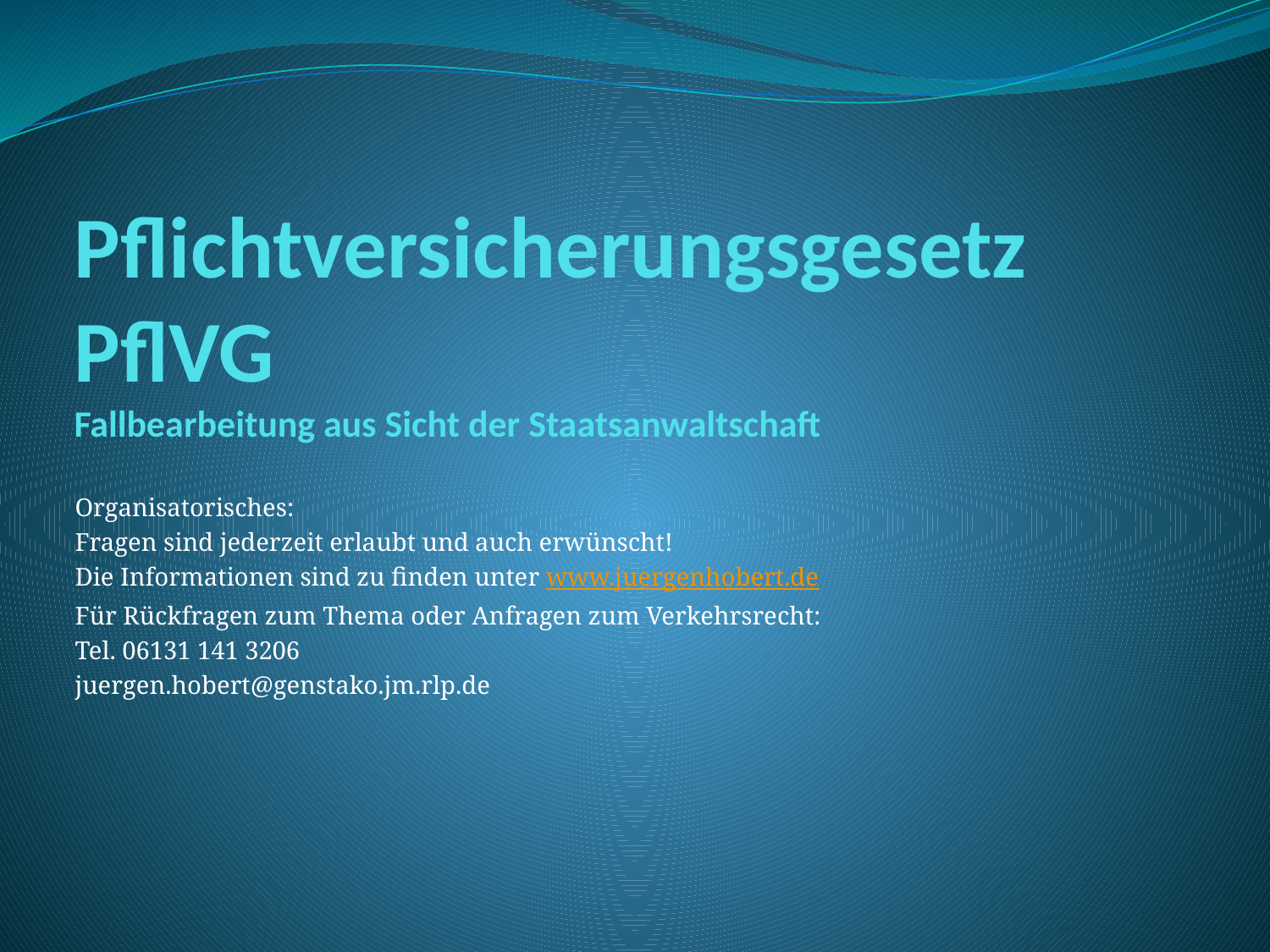

# Pflichtversicherungsgesetz PflVG Fallbearbeitung aus Sicht der Staatsanwaltschaft
Organisatorisches:
Fragen sind jederzeit erlaubt und auch erwünscht!
Die Informationen sind zu finden unter www.juergenhobert.de
Für Rückfragen zum Thema oder Anfragen zum Verkehrsrecht:
Tel. 06131 141 3206
juergen.hobert@genstako.jm.rlp.de